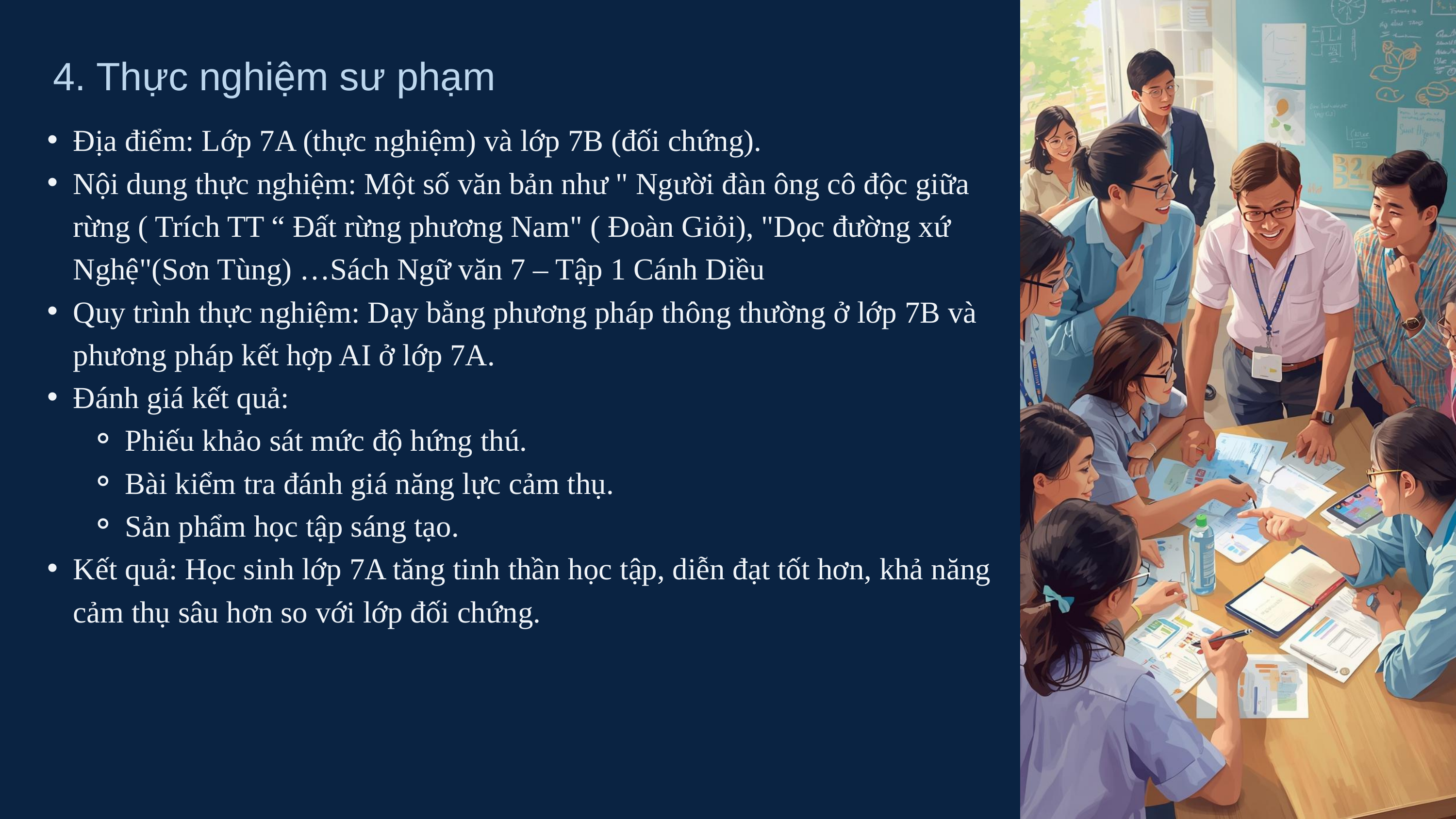

4. Thực nghiệm sư phạm

Địa điểm: Lớp 7A (thực nghiệm) và lớp 7B (đối chứng).
Nội dung thực nghiệm: Một số văn bản như " Người đàn ông cô độc giữa rừng ( Trích TT “ Đất rừng phương Nam" ( Đoàn Giỏi), "Dọc đường xứ Nghệ"(Sơn Tùng) …Sách Ngữ văn 7 – Tập 1 Cánh Diều
Quy trình thực nghiệm: Dạy bằng phương pháp thông thường ở lớp 7B và phương pháp kết hợp AI ở lớp 7A.
Đánh giá kết quả:
Phiếu khảo sát mức độ hứng thú.
Bài kiểm tra đánh giá năng lực cảm thụ.
Sản phẩm học tập sáng tạo.
Kết quả: Học sinh lớp 7A tăng tinh thần học tập, diễn đạt tốt hơn, khả năng cảm thụ sâu hơn so với lớp đối chứng.